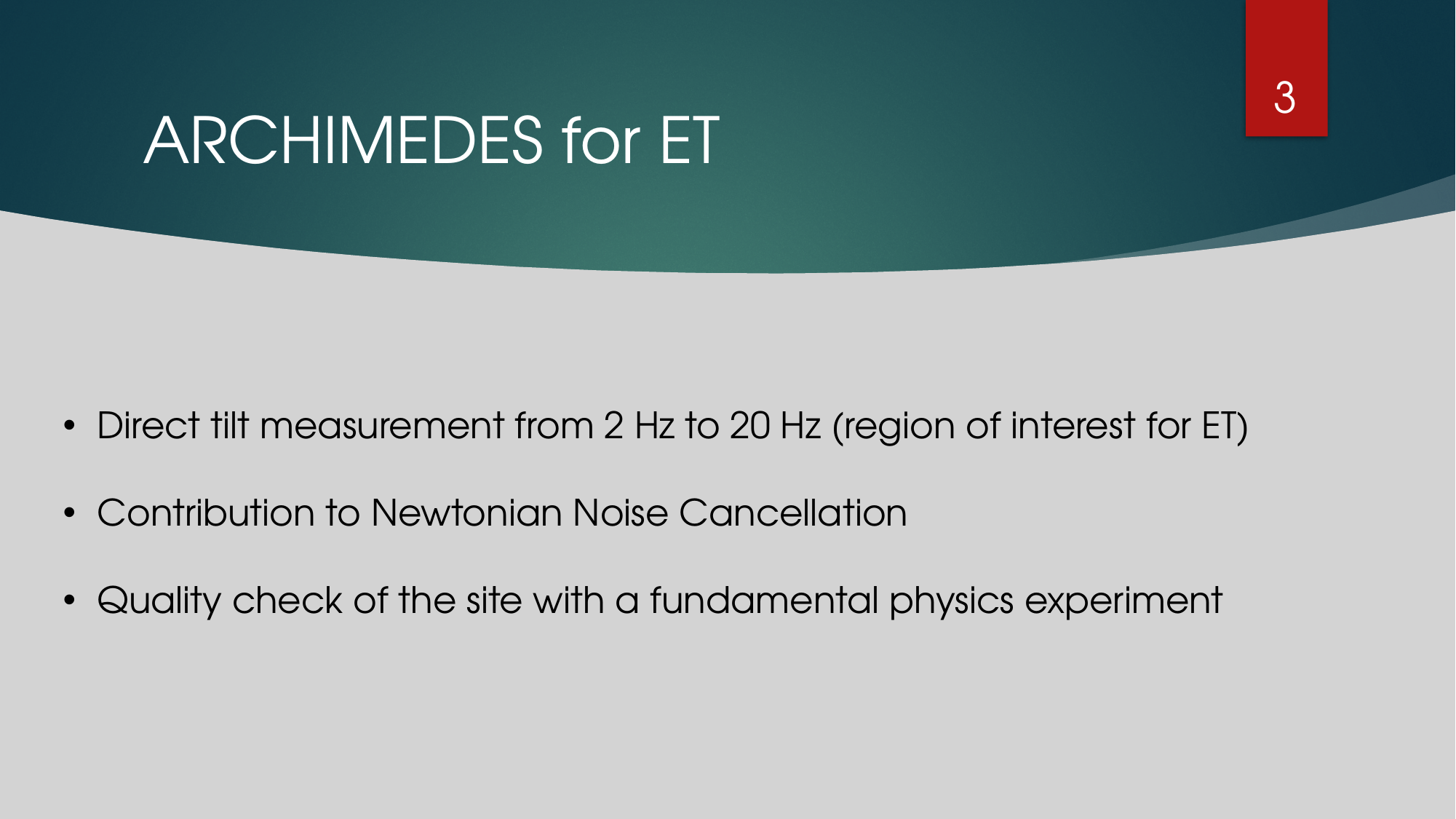

3
# ARCHIMEDES for ET

Direct tilt measurement from 2 Hz to 20 Hz (region of interest for ET)

Contribution to Newtonian Noise Cancellation

Quality check of the site with a fundamental physics experiment